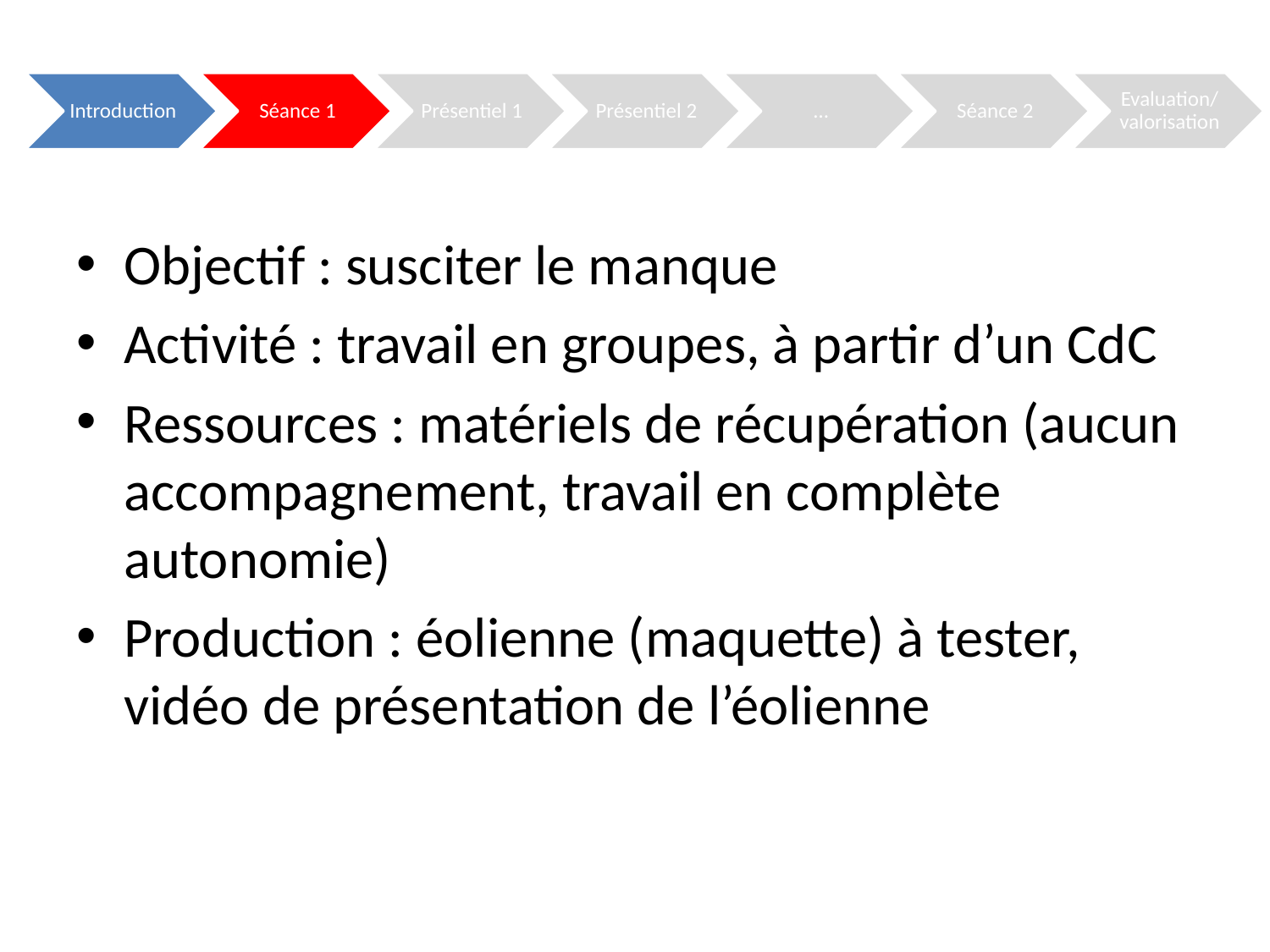

Introduction
Séance 1
Présentiel 1
Présentiel 2
…
Séance 2
Evaluation/ valorisation
Objectif : susciter le manque
Activité : travail en groupes, à partir d’un CdC
Ressources : matériels de récupération (aucun accompagnement, travail en complète autonomie)
Production : éolienne (maquette) à tester, vidéo de présentation de l’éolienne